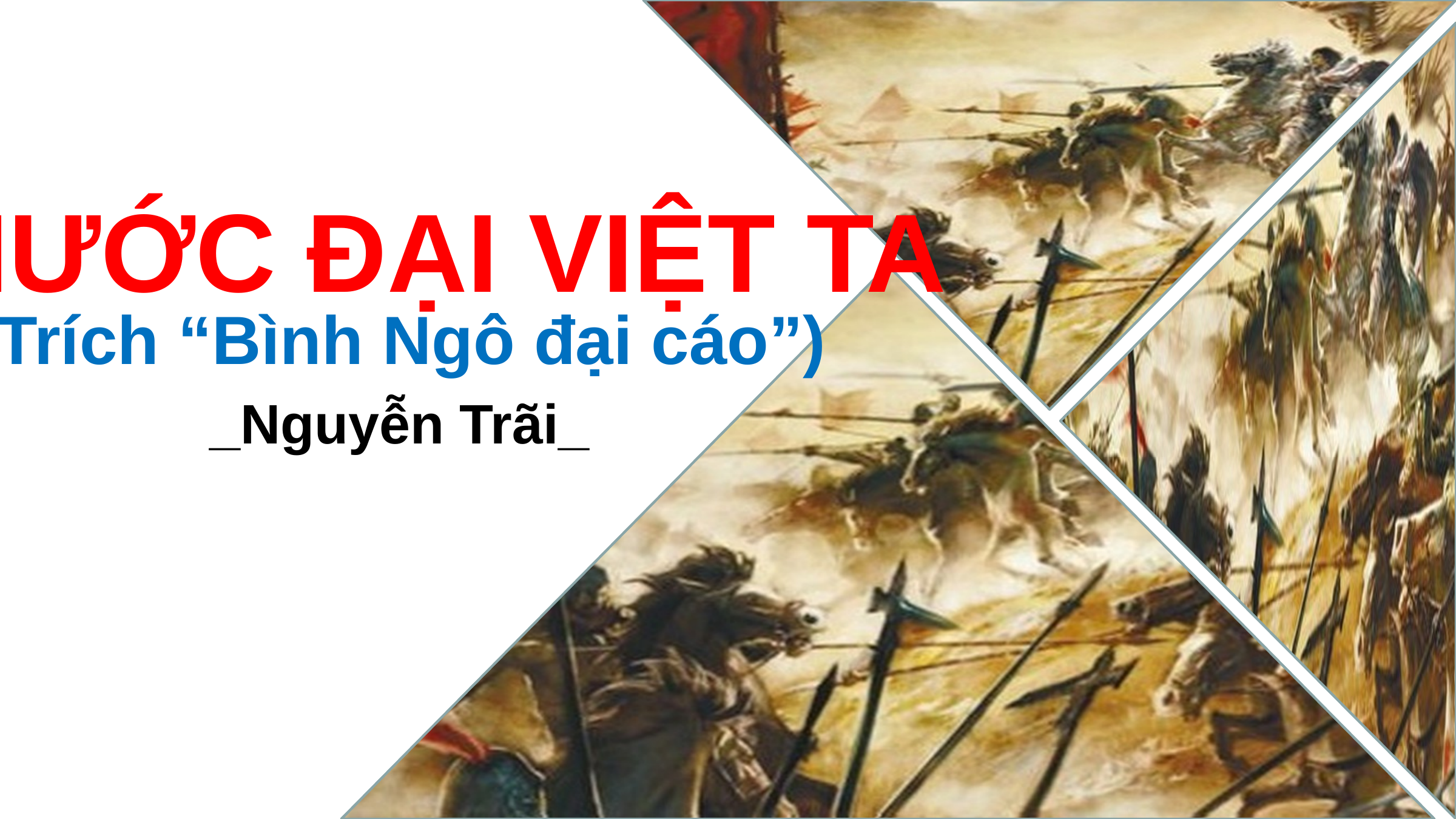

NƯỚC ĐẠI VIỆT TA
(Trích “Bình Ngô đại cáo”)
_Nguyễn Trãi_